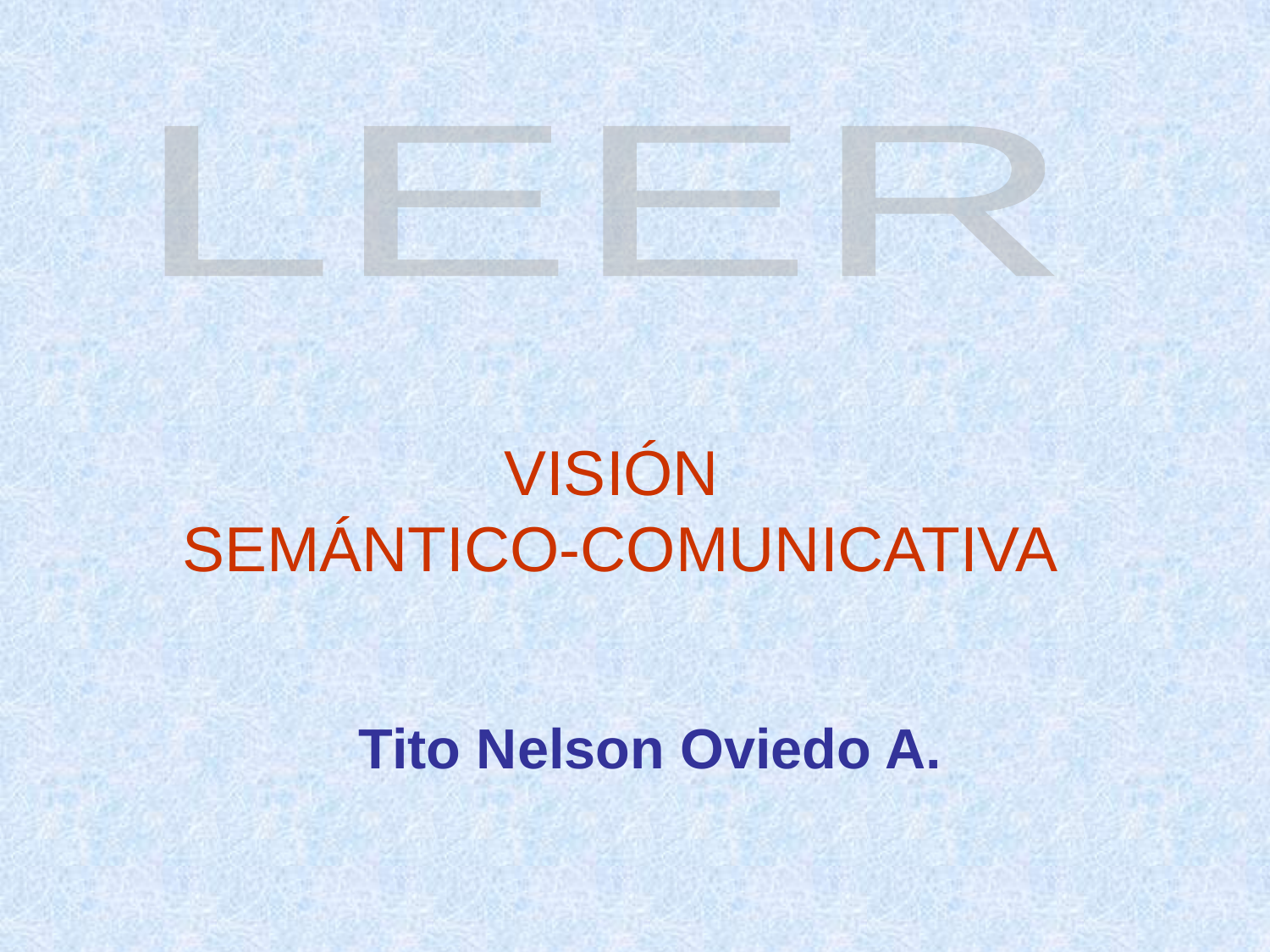

LEER
VISIÓN
SEMÁNTICO-COMUNICATIVA
Tito Nelson Oviedo A.